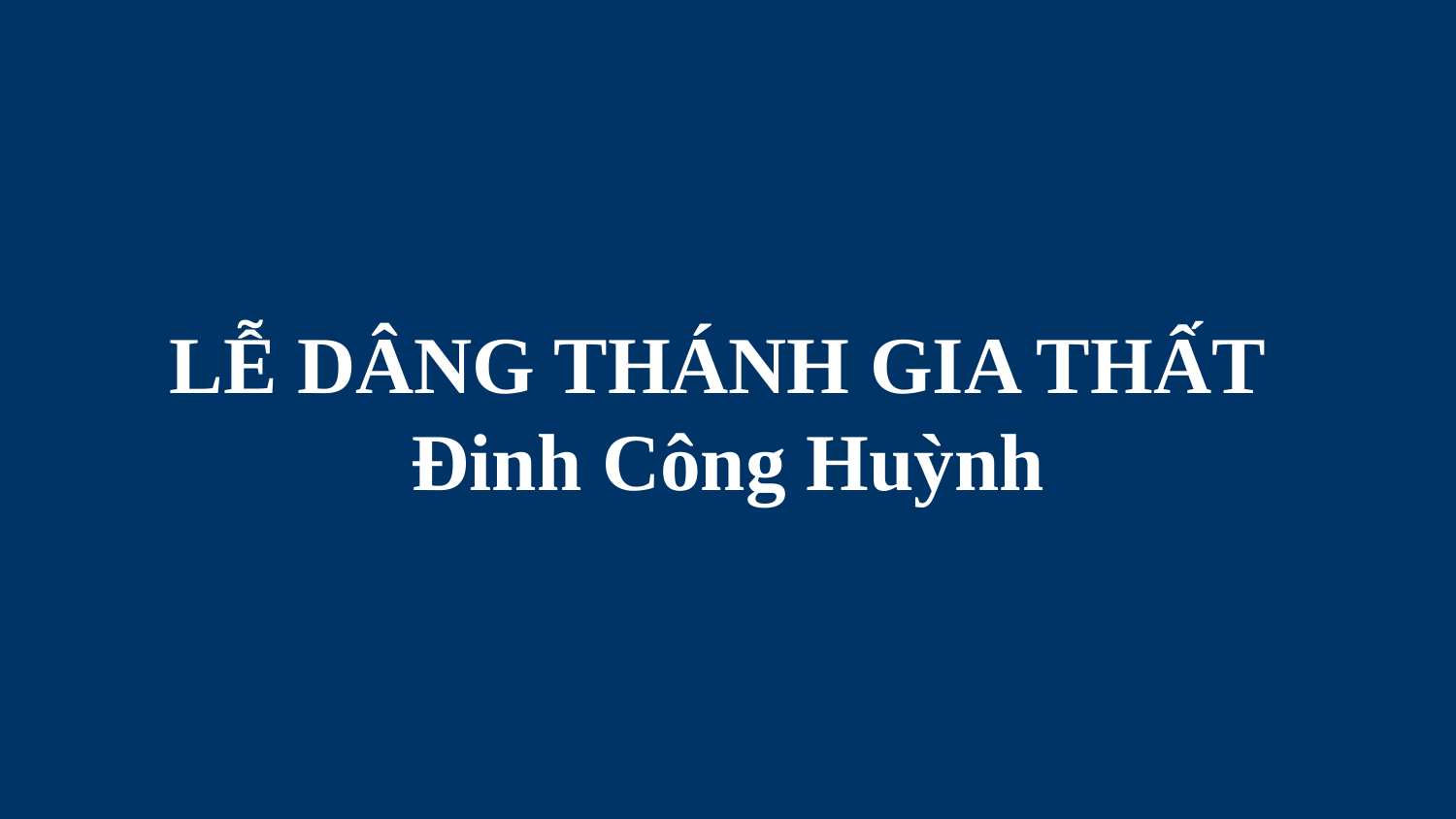

# LỄ DÂNG THÁNH GIA THẤT Đinh Công Huỳnh